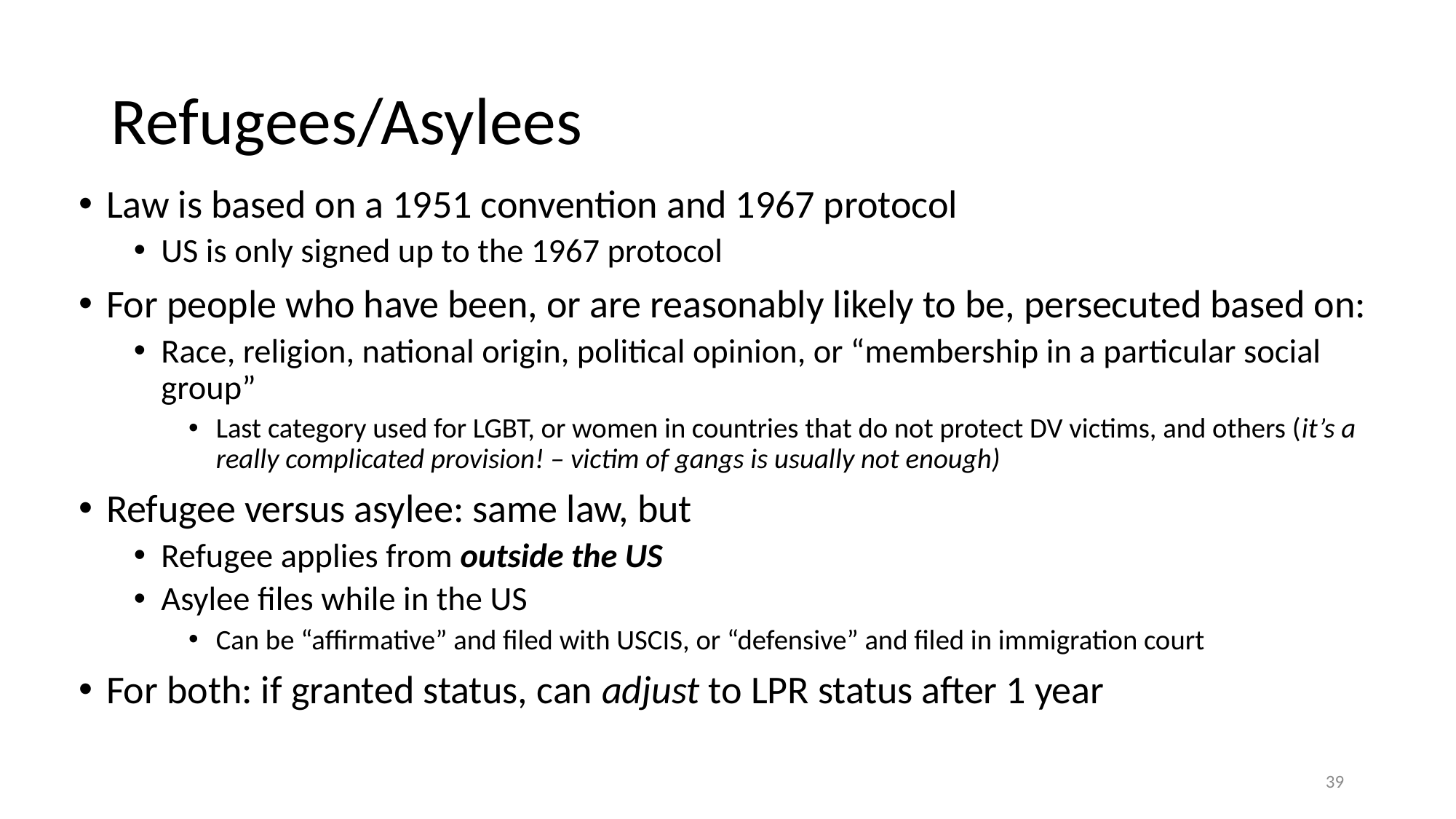

# Refugees/Asylees
Law is based on a 1951 convention and 1967 protocol
US is only signed up to the 1967 protocol
For people who have been, or are reasonably likely to be, persecuted based on:
Race, religion, national origin, political opinion, or “membership in a particular social group”
Last category used for LGBT, or women in countries that do not protect DV victims, and others (it’s a really complicated provision! – victim of gangs is usually not enough)
Refugee versus asylee: same law, but
Refugee applies from outside the US
Asylee files while in the US
Can be “affirmative” and filed with USCIS, or “defensive” and filed in immigration court
For both: if granted status, can adjust to LPR status after 1 year
39